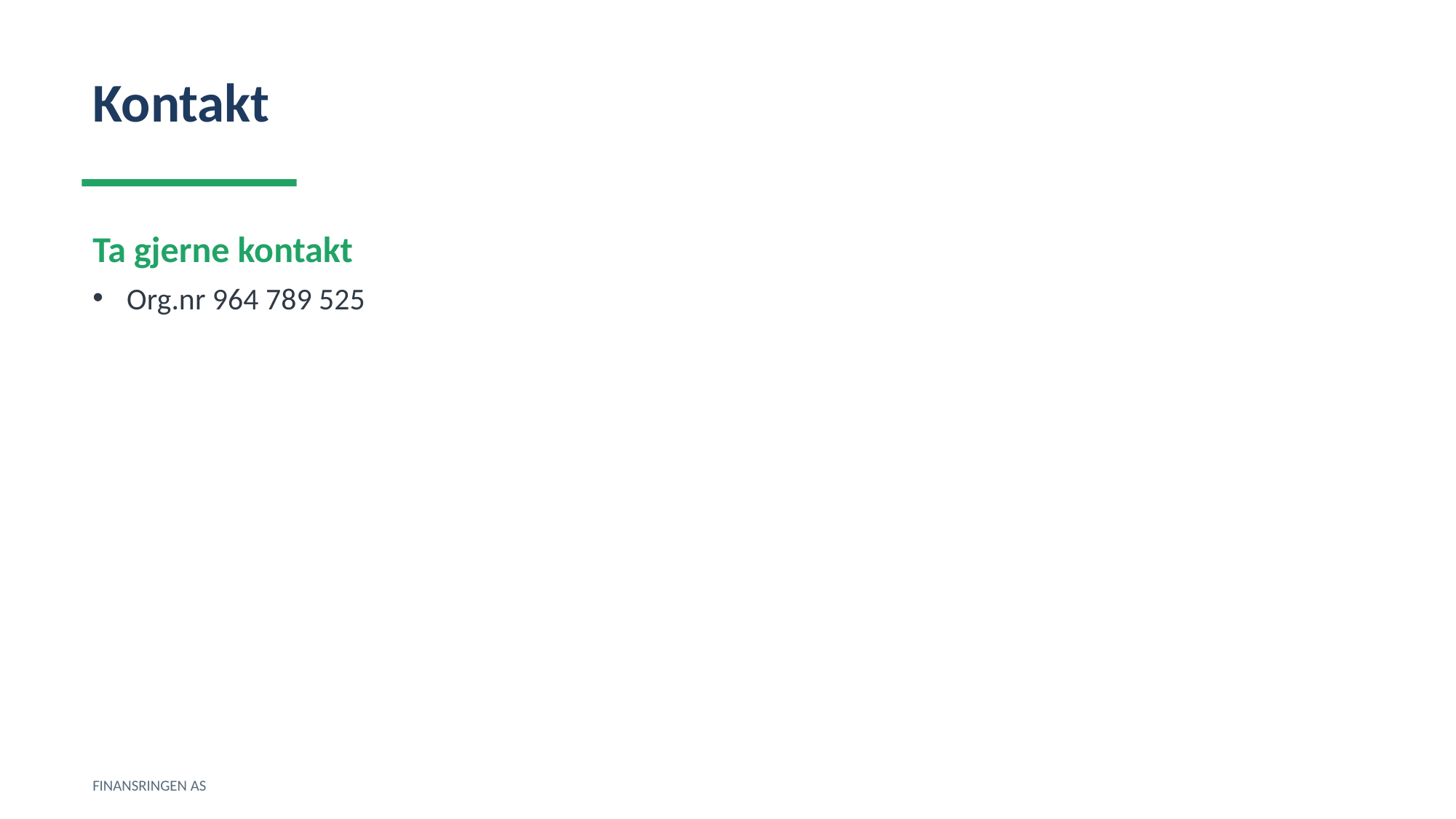

Kontakt

Ta gjerne kontakt
Org.nr 964 789 525
FINANSRINGEN AS